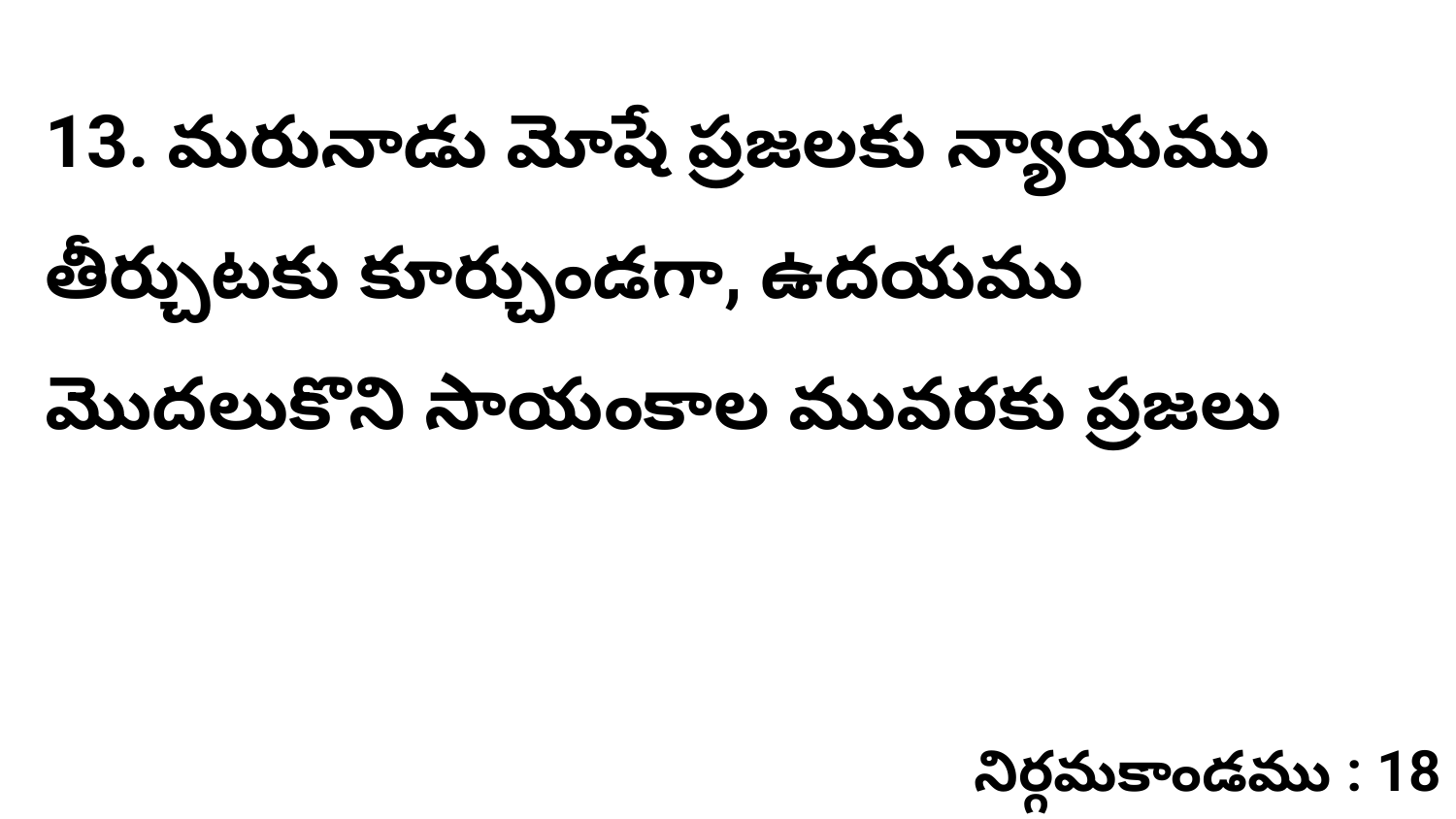

13. మరునాడు మోషే ప్రజలకు న్యాయము తీర్చుటకు కూర్చుండగా, ఉదయము మొదలుకొని సాయంకాల మువరకు ప్రజలు
నిర్గమకాండము : 18